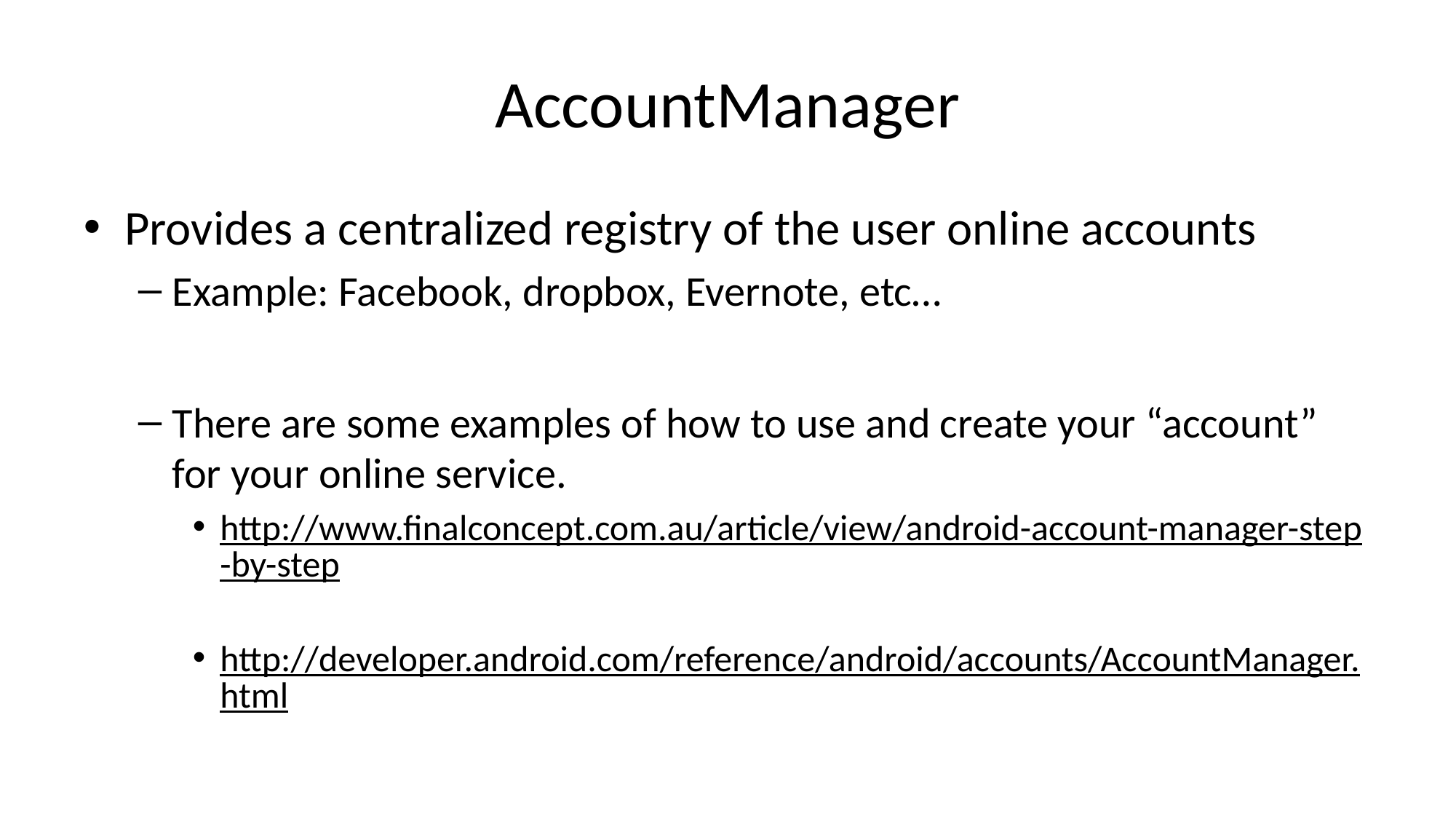

# AccountManager
Provides a centralized registry of the user online accounts
Example: Facebook, dropbox, Evernote, etc…

There are some examples of how to use and create your “account” for your online service.
http://www.finalconcept.com.au/article/view/android-account-manager-step-by-step
http://developer.android.com/reference/android/accounts/AccountManager.html